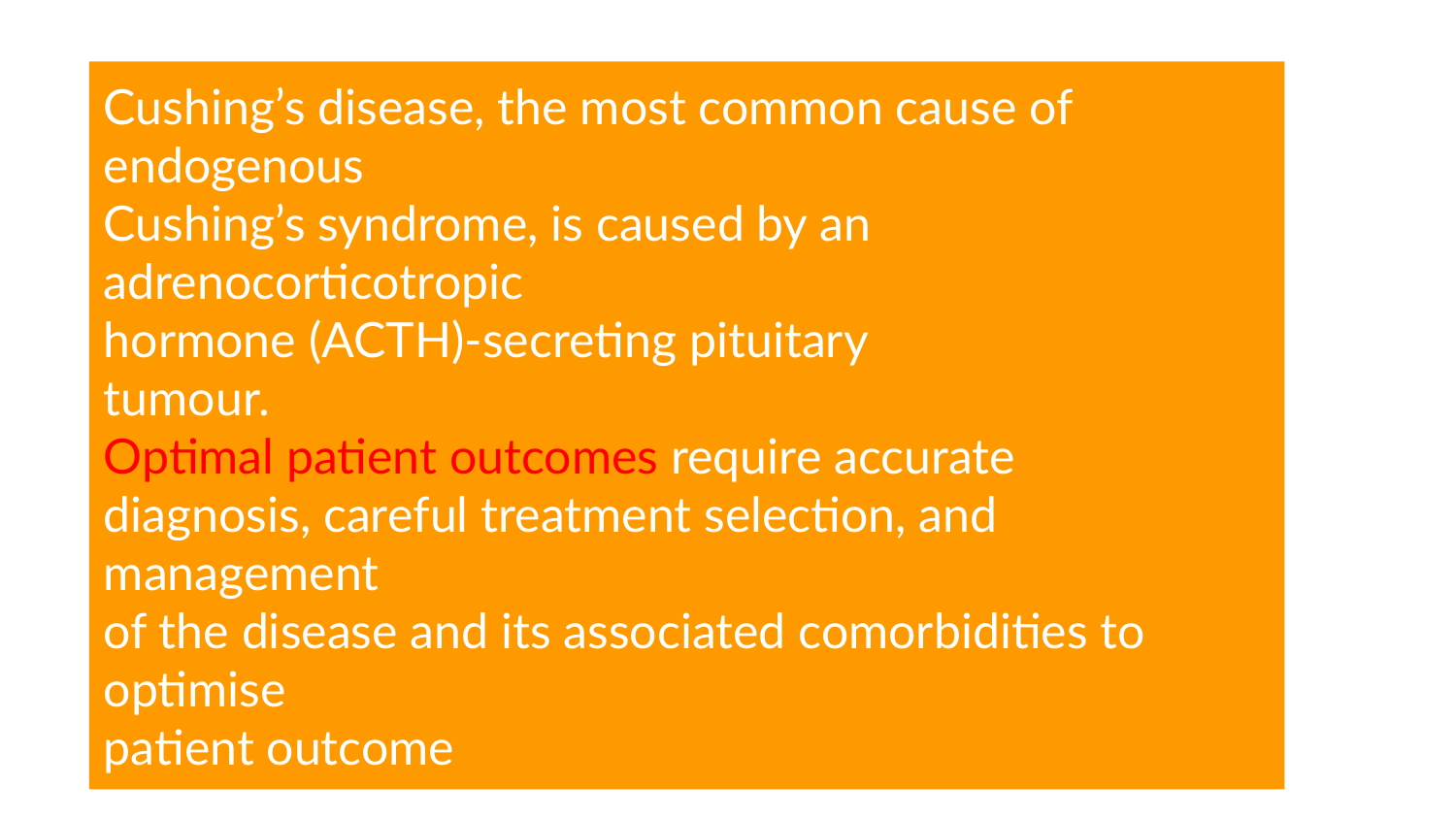

Cushing’s disease, the most common cause of endogenous
Cushing’s syndrome, is caused by an adrenocorticotropic
hormone (ACTH)-secreting pituitary
tumour.
Optimal patient outcomes require accurate
diagnosis, careful treatment selection, and management
of the disease and its associated comorbidities to optimise
patient outcome